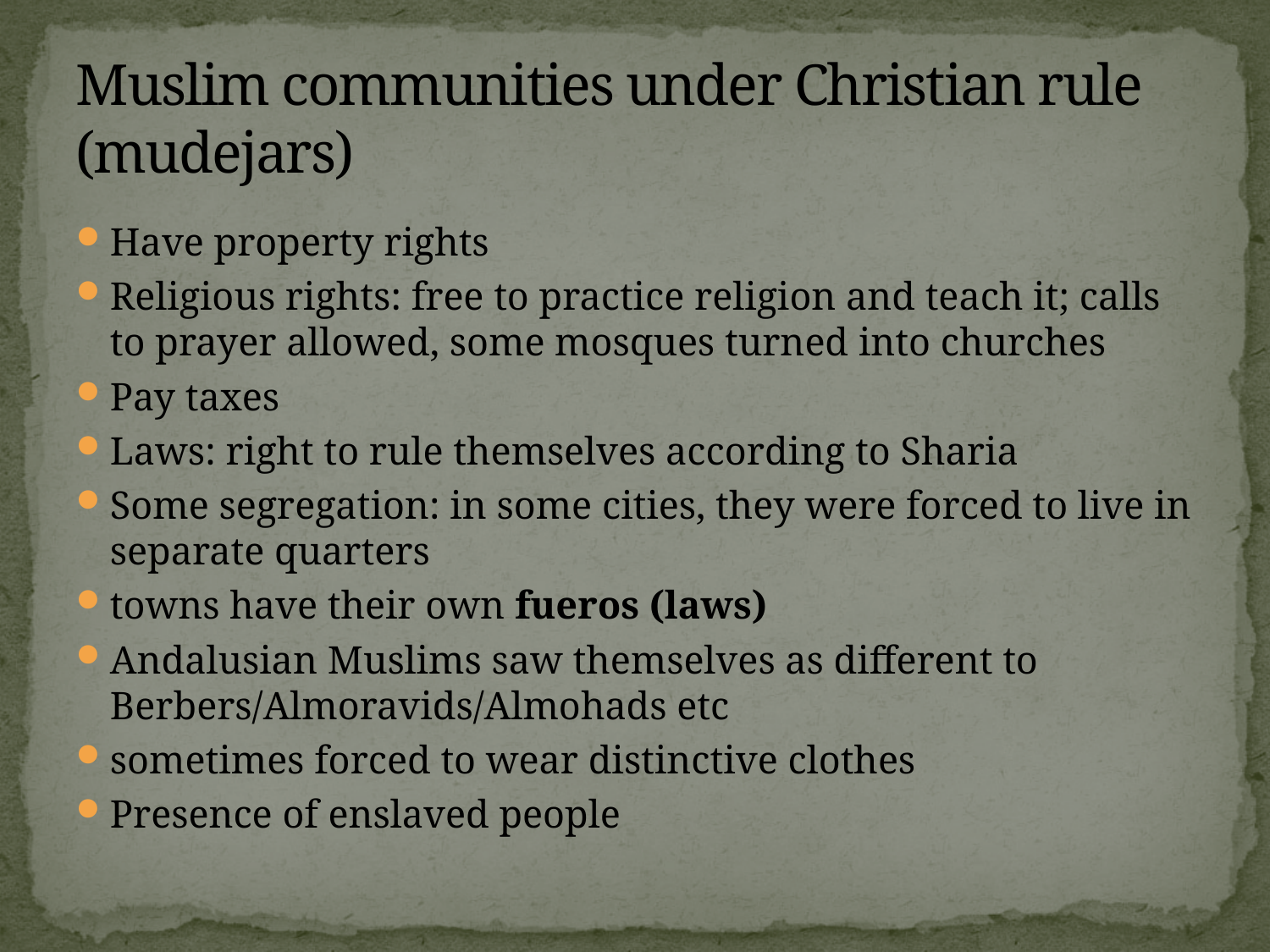

# Muslim communities under Christian rule (mudejars)
Have property rights
Religious rights: free to practice religion and teach it; calls to prayer allowed, some mosques turned into churches
Pay taxes
Laws: right to rule themselves according to Sharia
Some segregation: in some cities, they were forced to live in separate quarters
towns have their own fueros (laws)
Andalusian Muslims saw themselves as different to Berbers/Almoravids/Almohads etc
sometimes forced to wear distinctive clothes
Presence of enslaved people